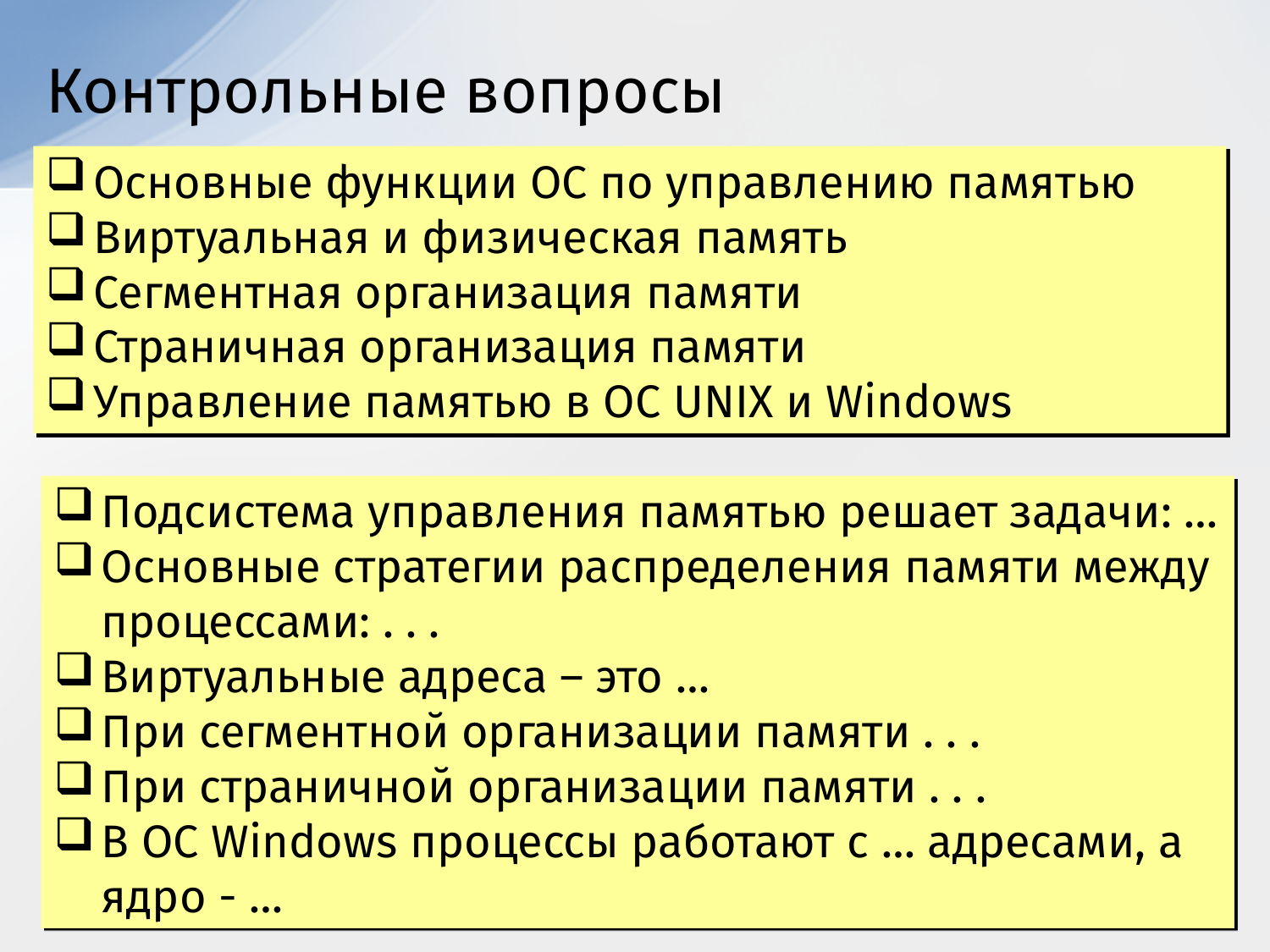

# Контрольные вопросы
Основные функции ОС по управлению памятью
Виртуальная и физическая память
Сегментная организация памяти
Страничная организация памяти
Управление памятью в ОС UNIX и Windows
Подсистема управления памятью решает задачи: …
Основные стратегии распределения памяти между процессами: . . .
Виртуальные адреса – это …
При сегментной организации памяти . . .
При страничной организации памяти . . .
В ОС Windows процессы работают с … адресами, а ядро - …